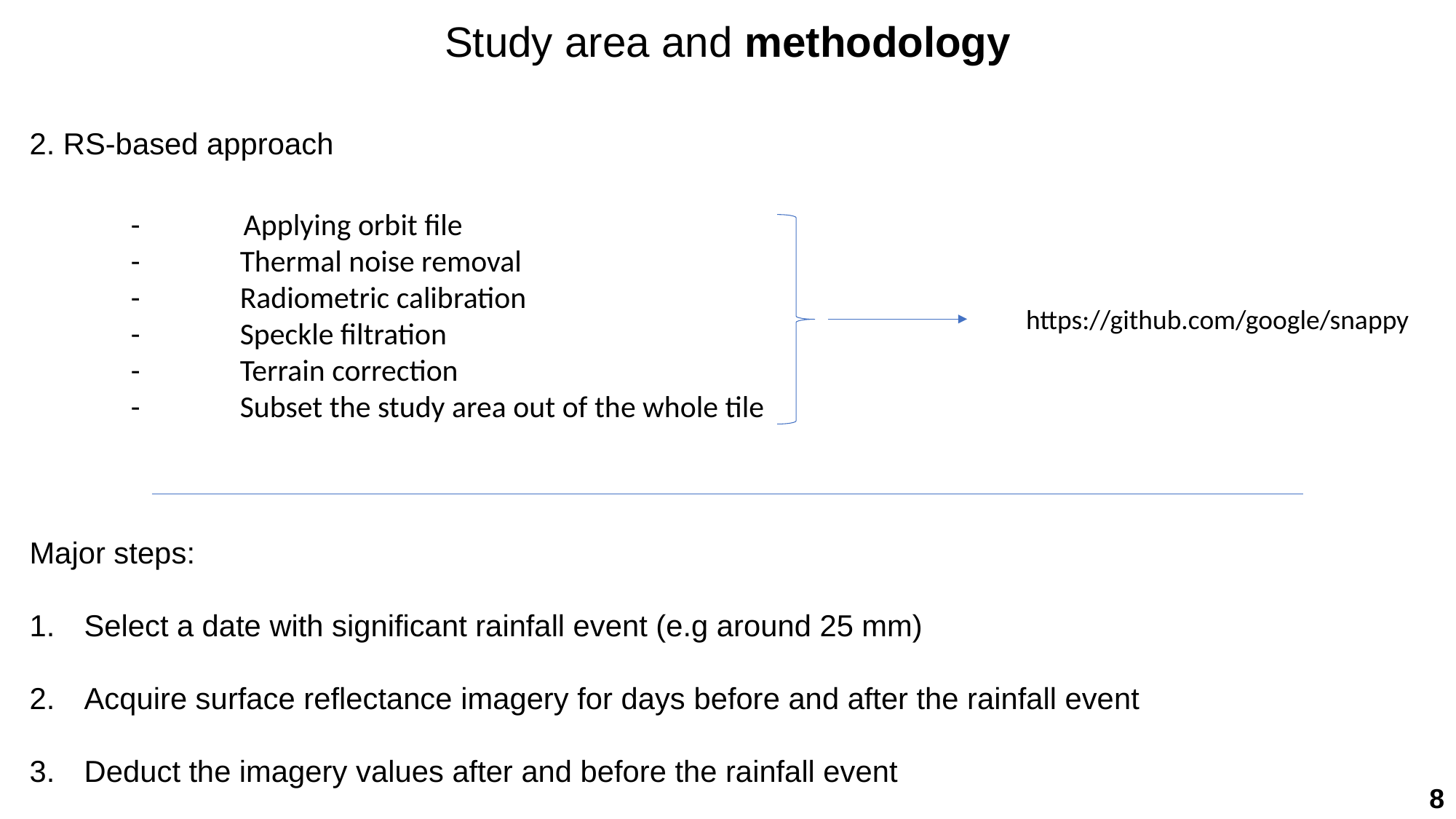

Study area and methodology
2. RS-based approach
-               Applying orbit file
-	Thermal noise removal
-	Radiometric calibration
-	Speckle filtration
-	Terrain correction
-	Subset the study area out of the whole tile

https://github.com/google/snappy
Major steps:

Select a date with significant rainfall event (e.g around 25 mm)

Acquire surface reflectance imagery for days before and after the rainfall event

Deduct the imagery values after and before the rainfall event

8